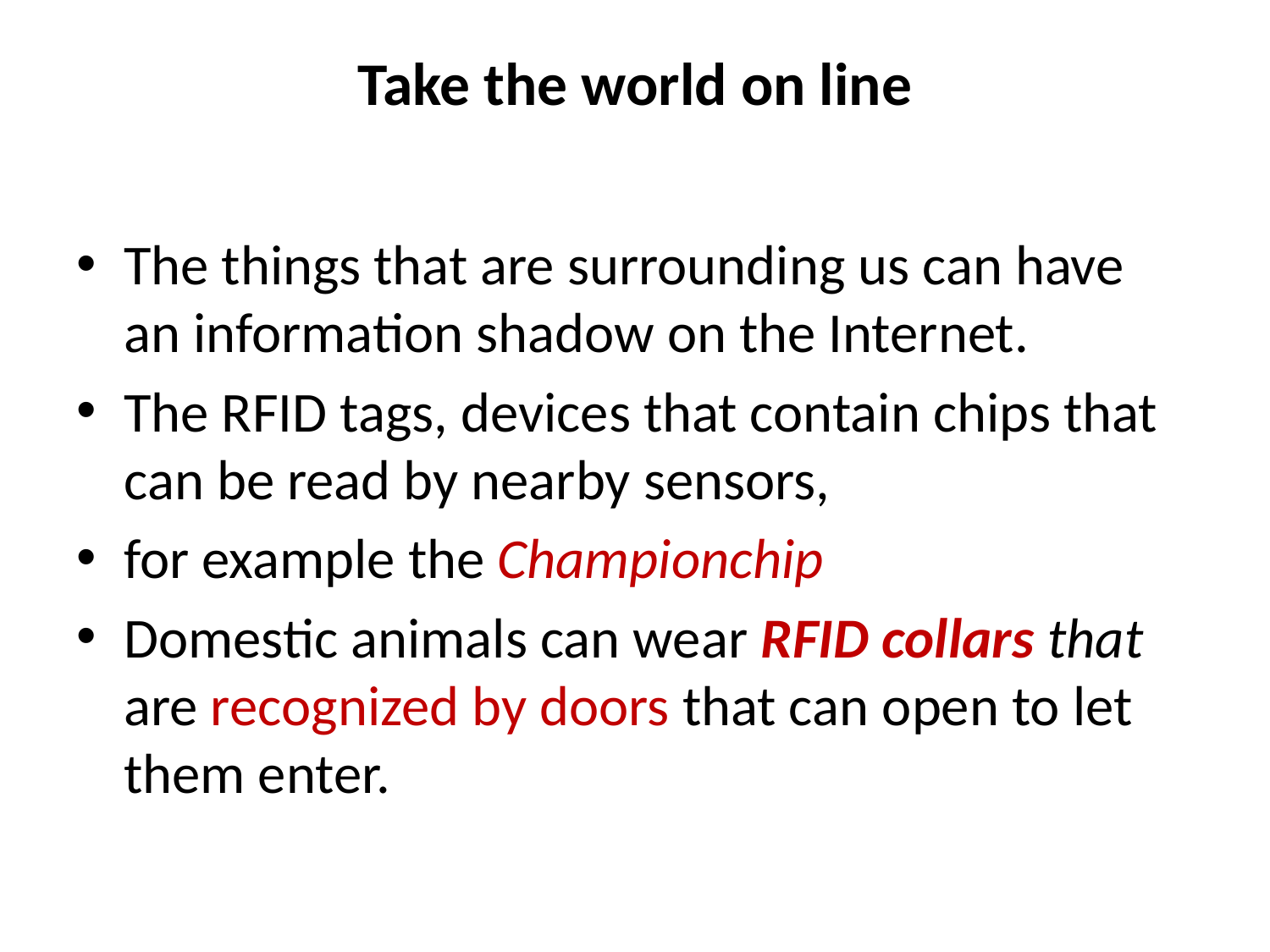

# Take the world on line
The things that are surrounding us can have an information shadow on the Internet.
The RFID tags, devices that contain chips that can be read by nearby sensors,
for example the Championchip
Domestic animals can wear RFID collars that are recognized by doors that can open to let them enter.